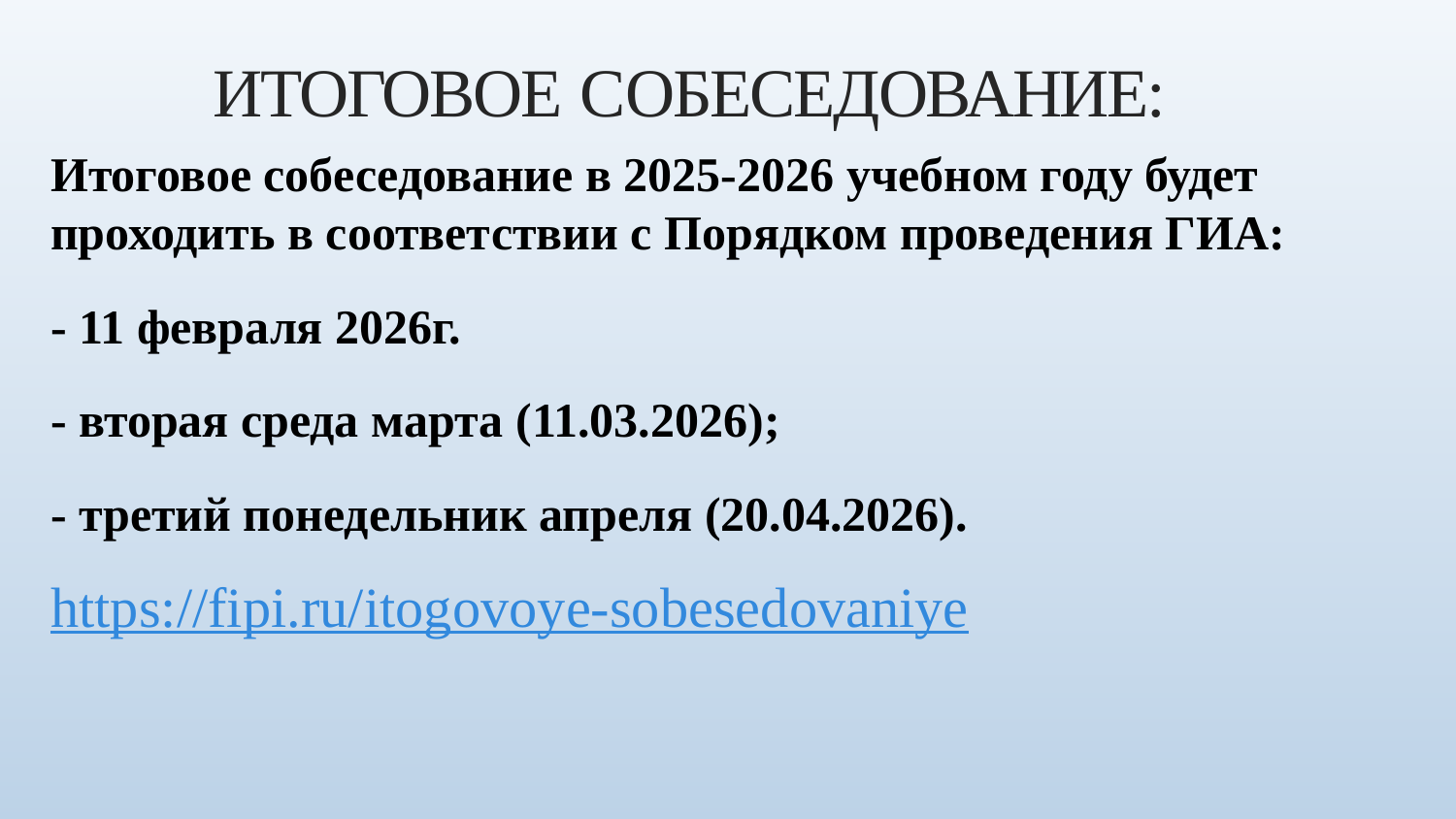

# ИТОГОВОЕ СОБЕСЕДОВАНИЕ:
Итоговое собеседование в 2025-2026 учебном году будет проходить в соответствии с Порядком проведения ГИА:
- 11 февраля 2026г.
- вторая среда марта (11.03.2026);
- третий понедельник апреля (20.04.2026).
https://fipi.ru/itogovoye-sobesedovaniye